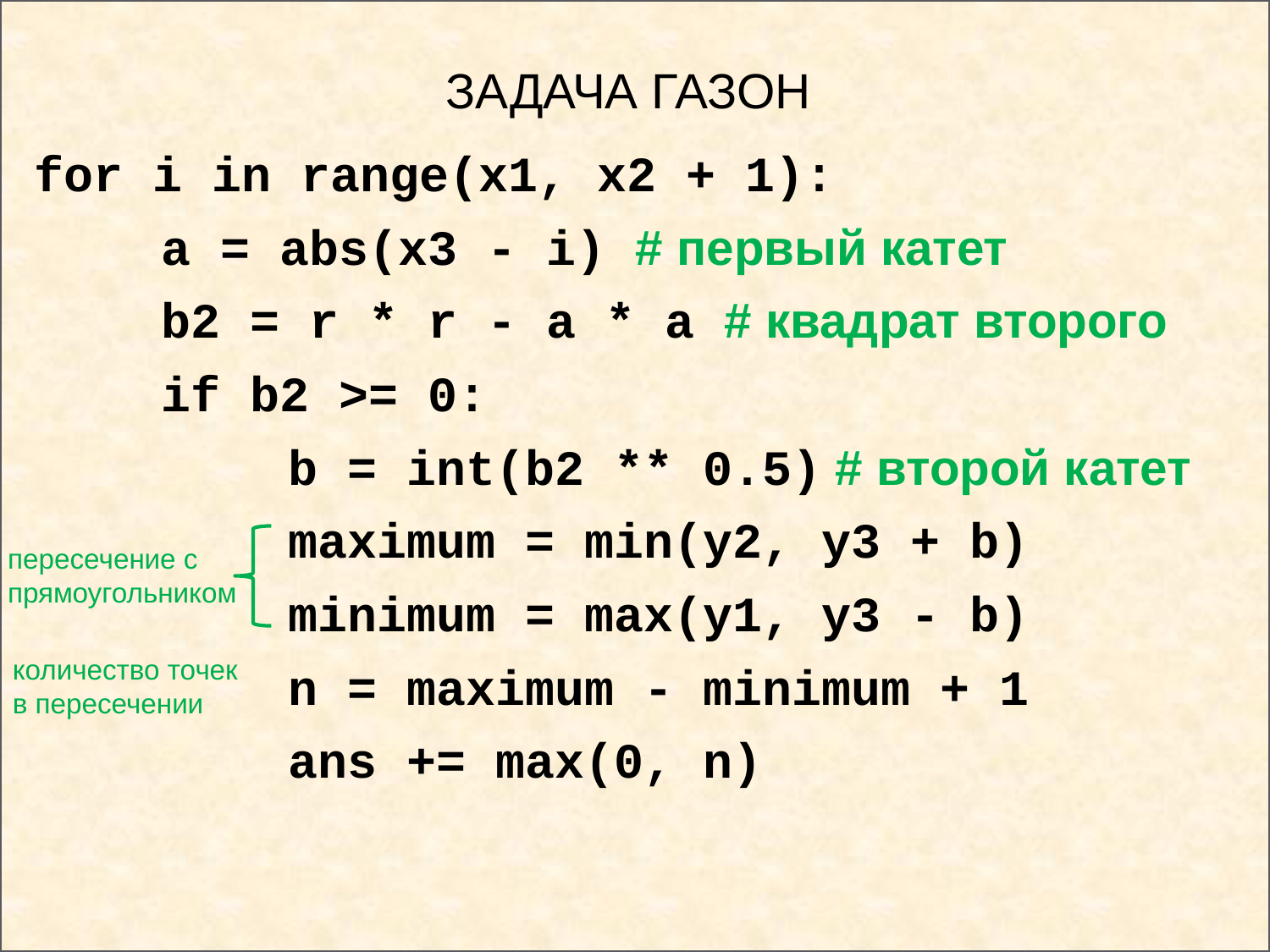

# Задача Газон
for i in range(x1, x2 + 1):
	a = abs(x3 - i) # первый катет
	b2 = r * r - a * a # квадрат второго
	if b2 >= 0:
		b = int(b2 ** 0.5) # второй катет
		maximum = min(y2, y3 + b)
		minimum = max(y1, y3 - b)
		n = maximum - minimum + 1
		ans += max(0, n)

пересечение с прямоугольником
количество точек в пересечении